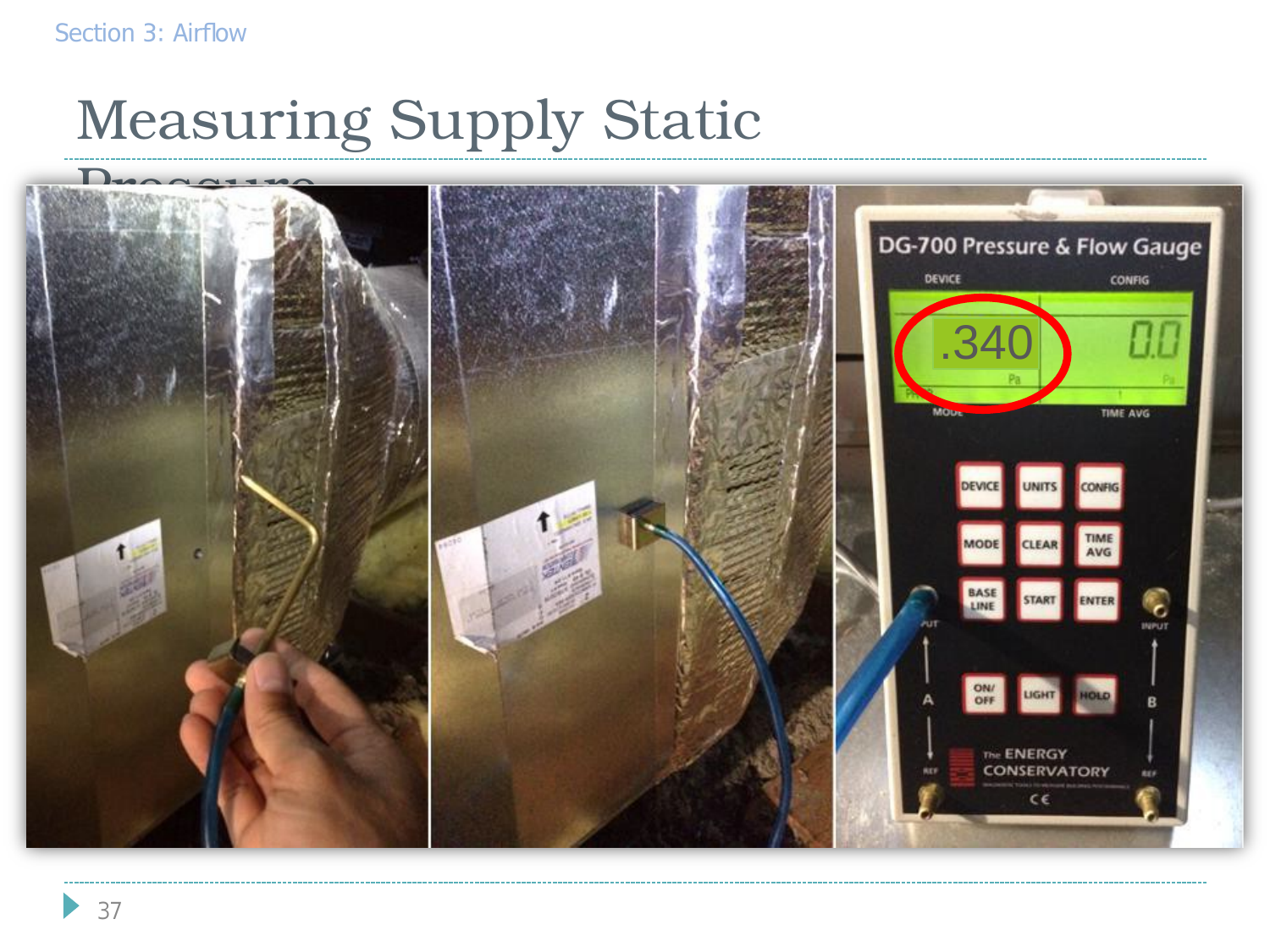

Section 3: Airflow
# Measuring Supply Static Pressure

.340
37